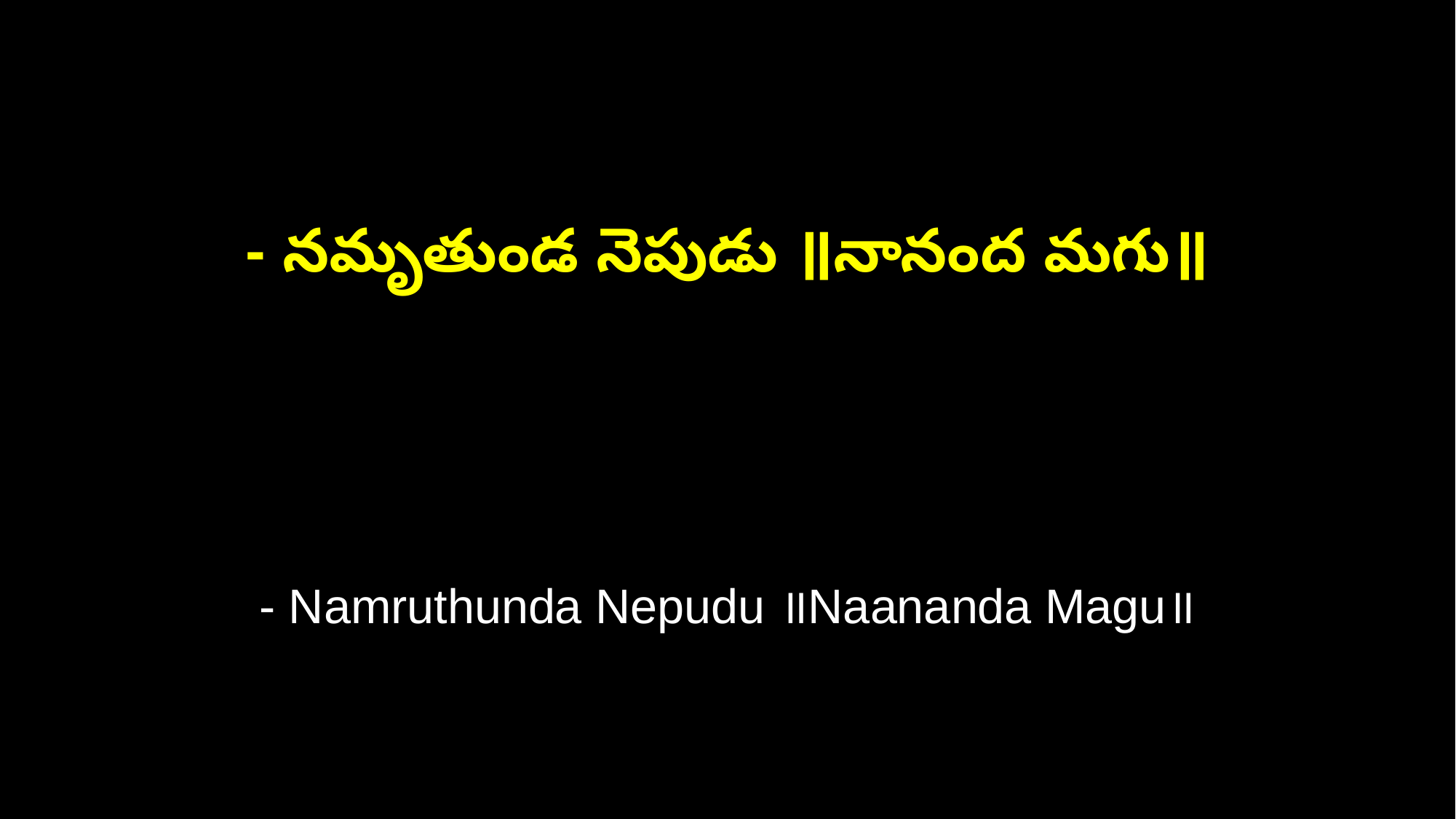

- నమృతుండ నెపుడు ॥నానంద మగు॥
- Namruthunda Nepudu ॥Naananda Magu॥